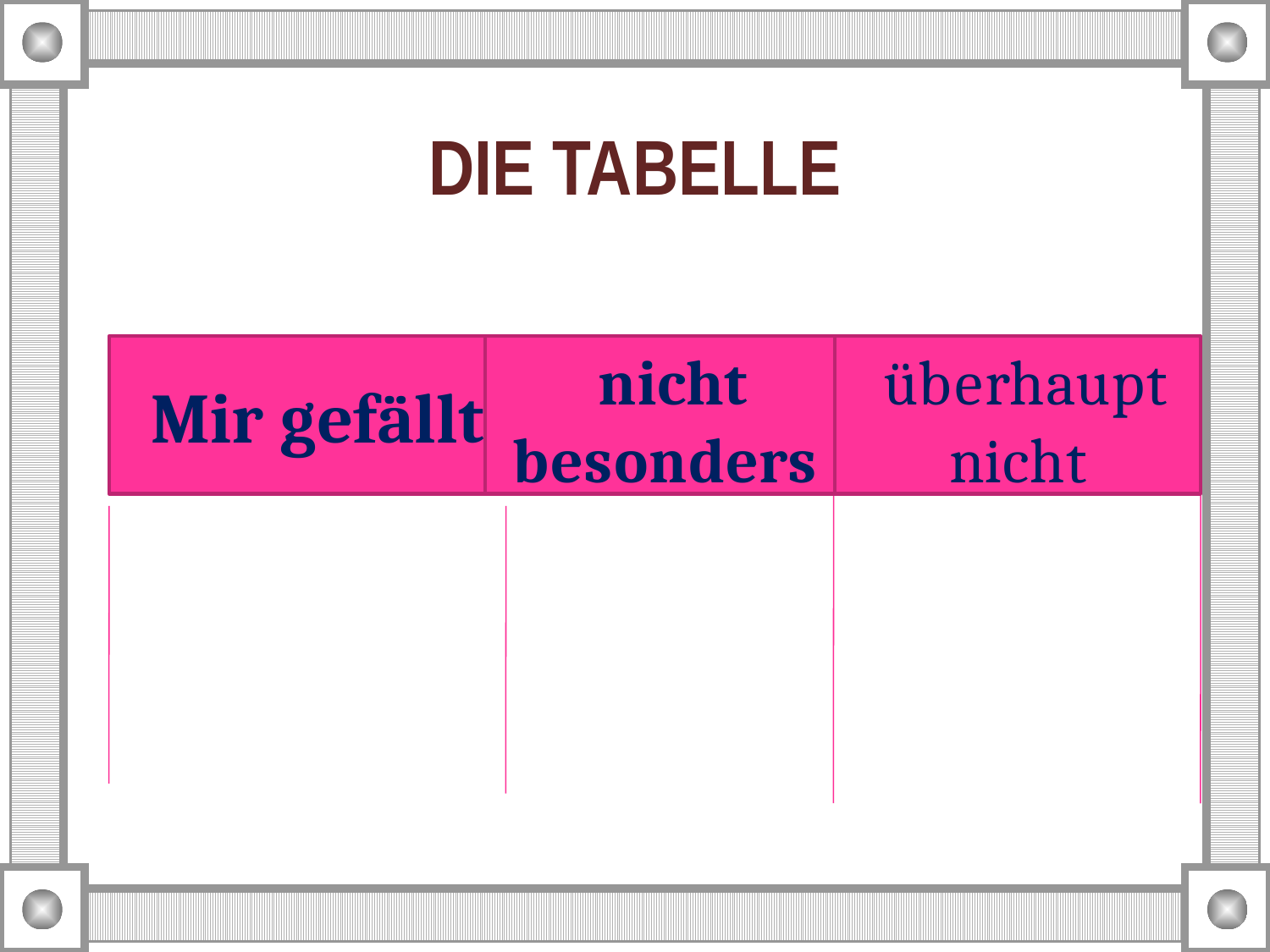

DIE TABELLE
Mir gefällt
 nicht besonders
 überhaupt nicht